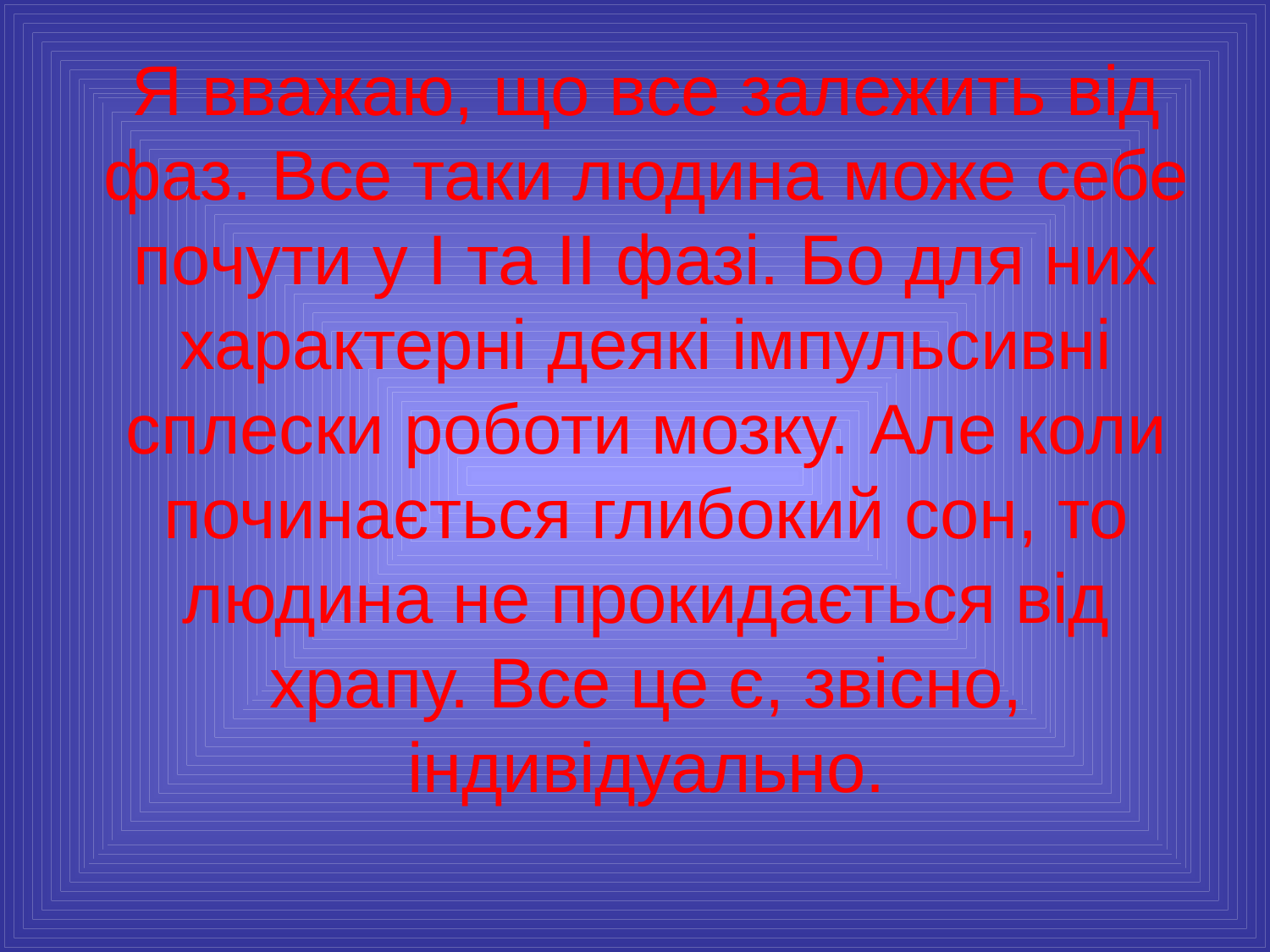

# Я вважаю, що все залежить від фаз. Все таки людина може себе почути у І та ІІ фазі. Бо для них характерні деякі імпульсивні сплески роботи мозку. Але коли починається глибокий сон, то людина не прокидається від храпу. Все це є, звісно, індивідуально.